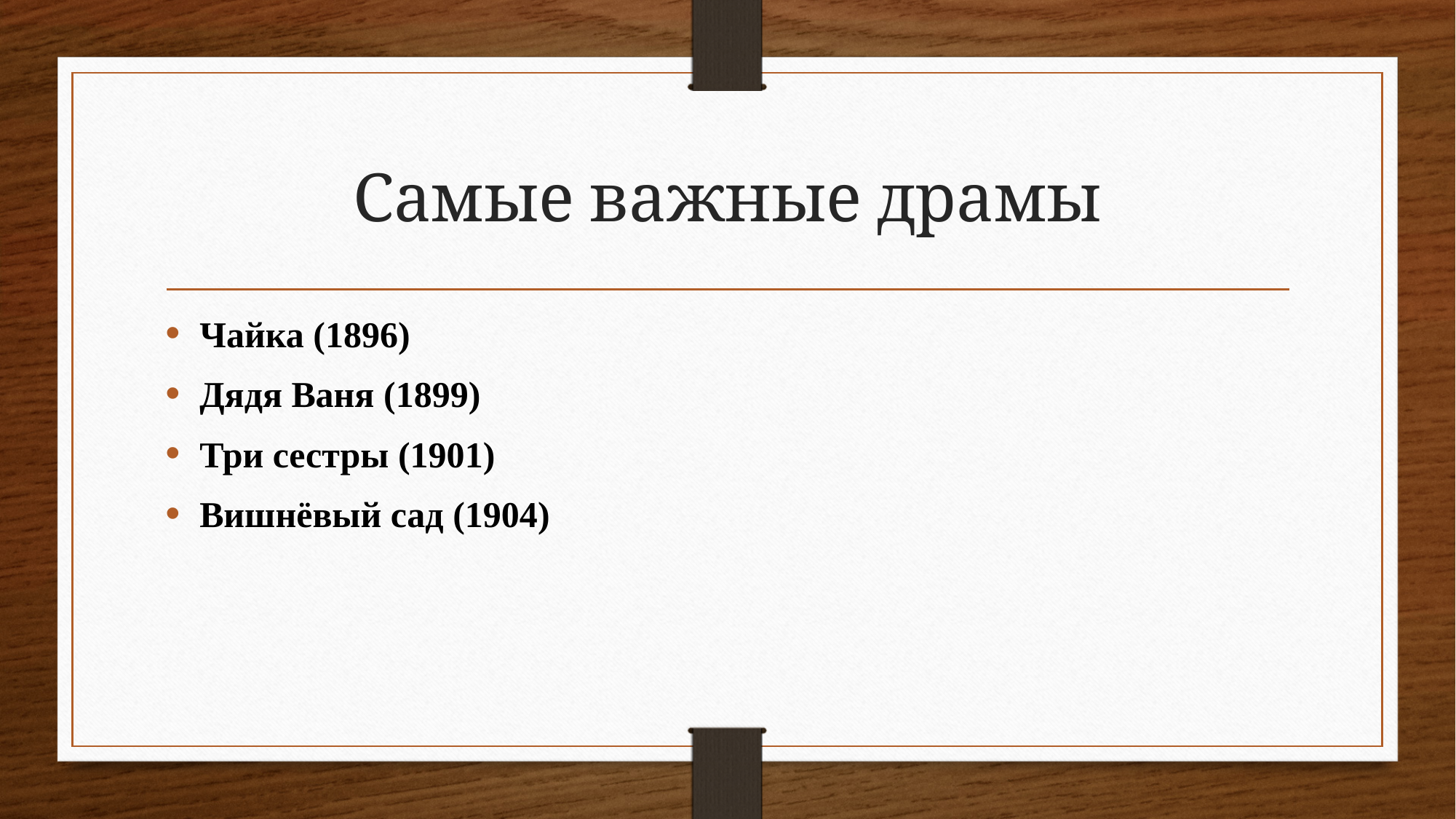

# Самые важные драмы
Чайка (1896)
Дядя Ваня (1899)
Три сестры (1901)
Вишнёвый сад (1904)